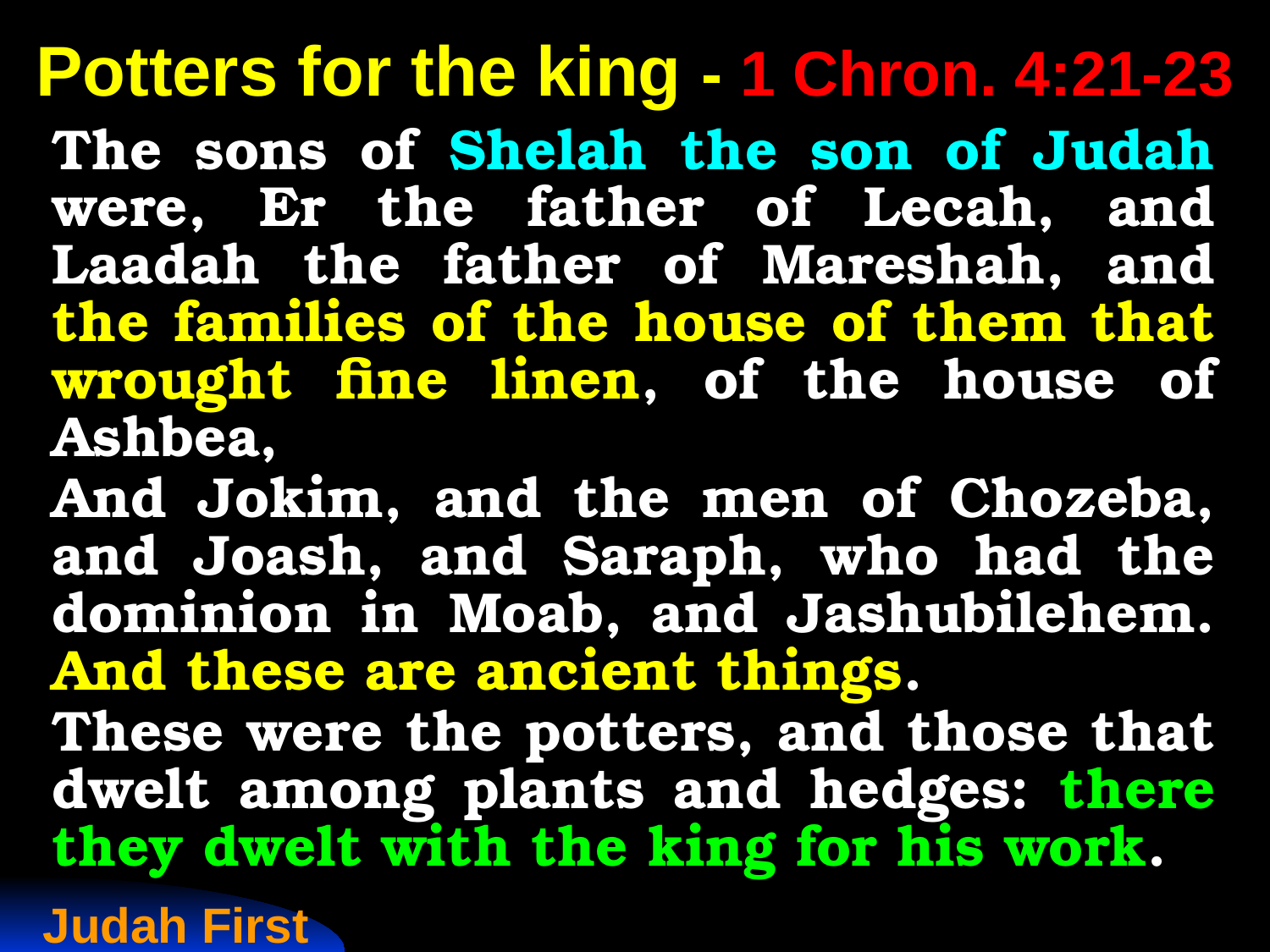

# Potters for the king - 1 Chron. 4:21-23
The sons of Shelah the son of Judah were, Er the father of Lecah, and Laadah the father of Mareshah, and the families of the house of them that wrought fine linen, of the house of Ashbea,
And Jokim, and the men of Chozeba, and Joash, and Saraph, who had the dominion in Moab, and Jashubilehem. And these are ancient things.
These were the potters, and those that dwelt among plants and hedges: there they dwelt with the king for his work.
Judah First